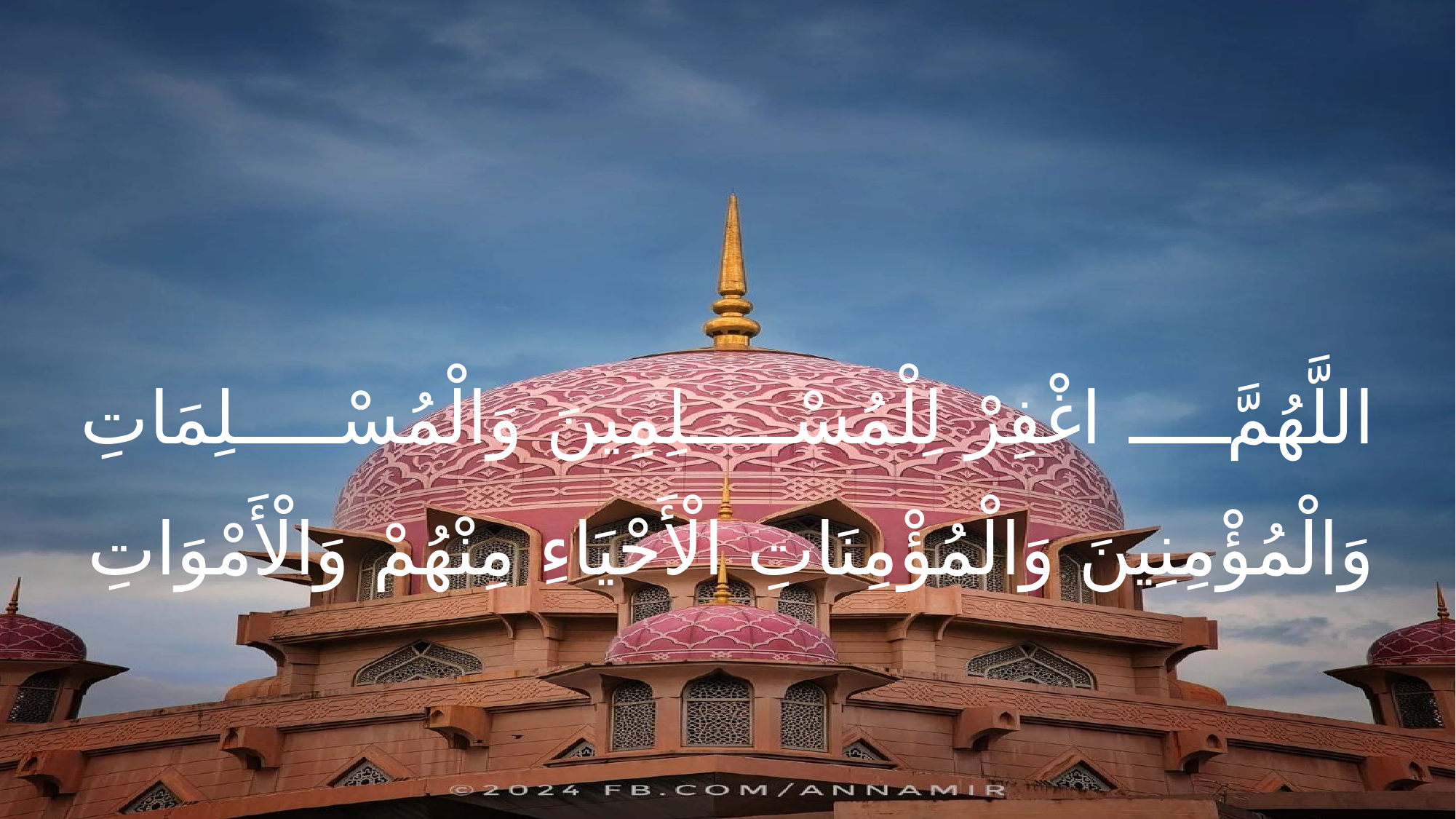

اللَّهُمَّ اغْفِرْ لِلْمُسْلِمِينَ وَالْمُسْلِمَاتِ وَالْمُؤْمِنِينَ وَالْمُؤْمِنَاتِ الْأَحْيَاءِ مِنْهُمْ وَالْأَمْوَاتِ